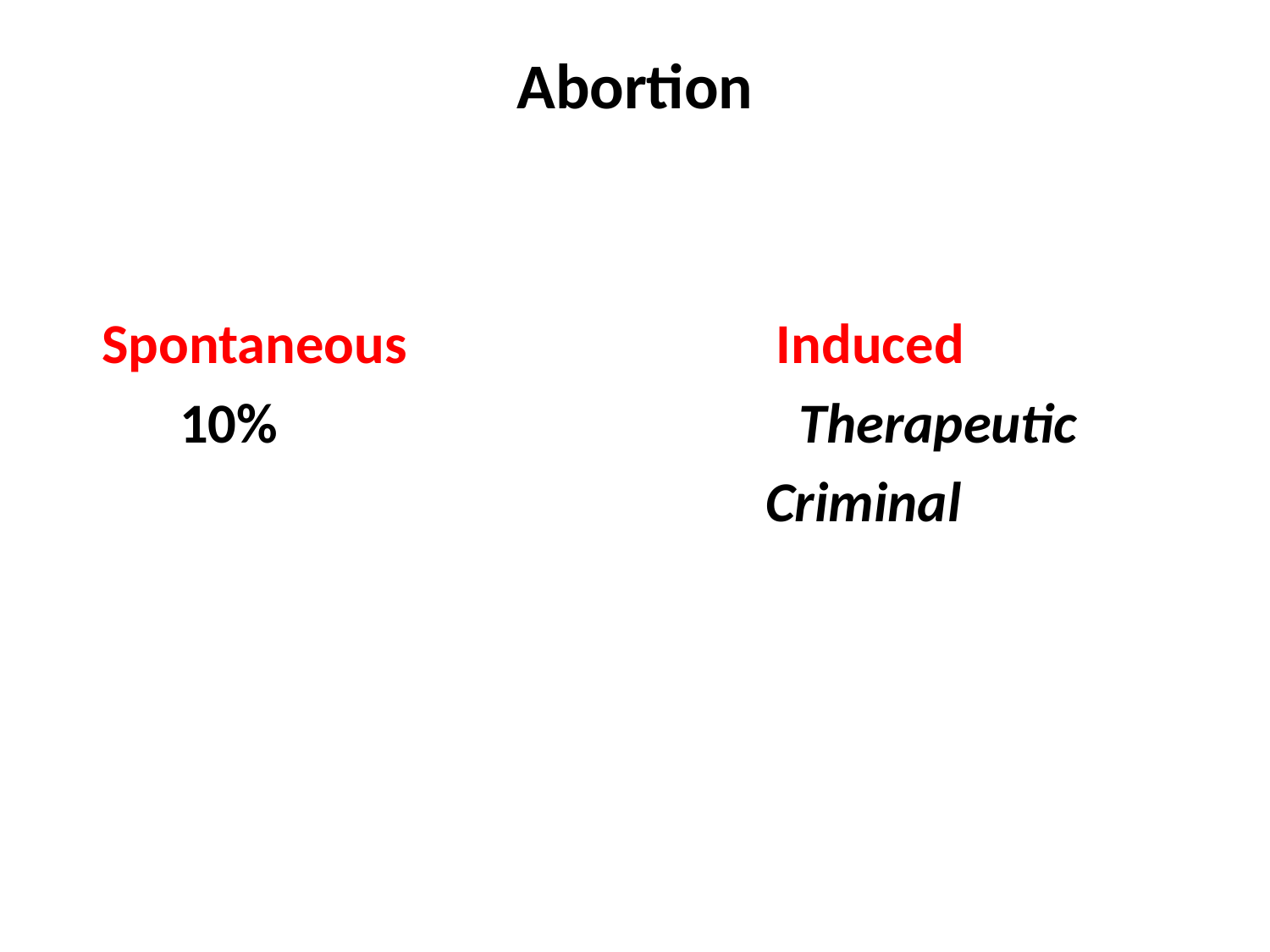

# Abortion

  Spontaneous                             Induced
10%                                         Therapeutic
                                     Criminal